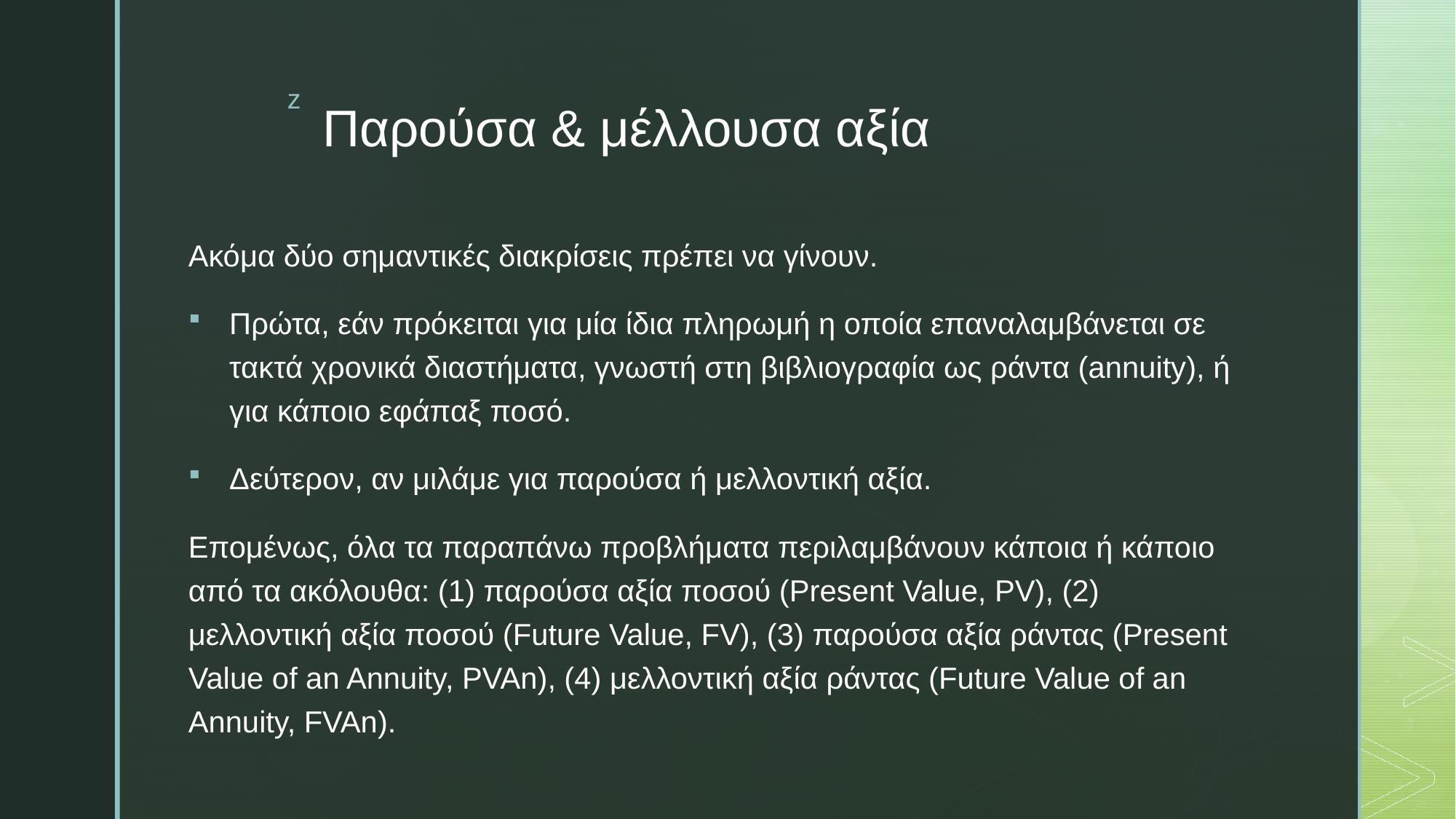

# Παρούσα & μέλλουσα αξία
Ακόμα δύο σημαντικές διακρίσεις πρέπει να γίνουν.
Πρώτα, εάν πρόκειται για μία ίδια πληρωμή η οποία επαναλαμβάνεται σε τακτά χρονικά διαστήματα, γνωστή στη βιβλιογραφία ως ράντα (annuity), ή για κάποιο εφάπαξ ποσό.
Δεύτερον, αν μιλάμε για παρούσα ή μελλοντική αξία.
Επομένως, όλα τα παραπάνω προβλήματα περιλαμβάνουν κάποια ή κάποιο από τα ακόλουθα: (1) παρούσα αξία ποσού (Present Value, PV), (2) μελλοντική αξία ποσού (Future Value, FV), (3) παρούσα αξία ράντας (Present Value of an Annuity, PVAn), (4) μελλοντική αξία ράντας (Future Value of an Annuity, FVAn).